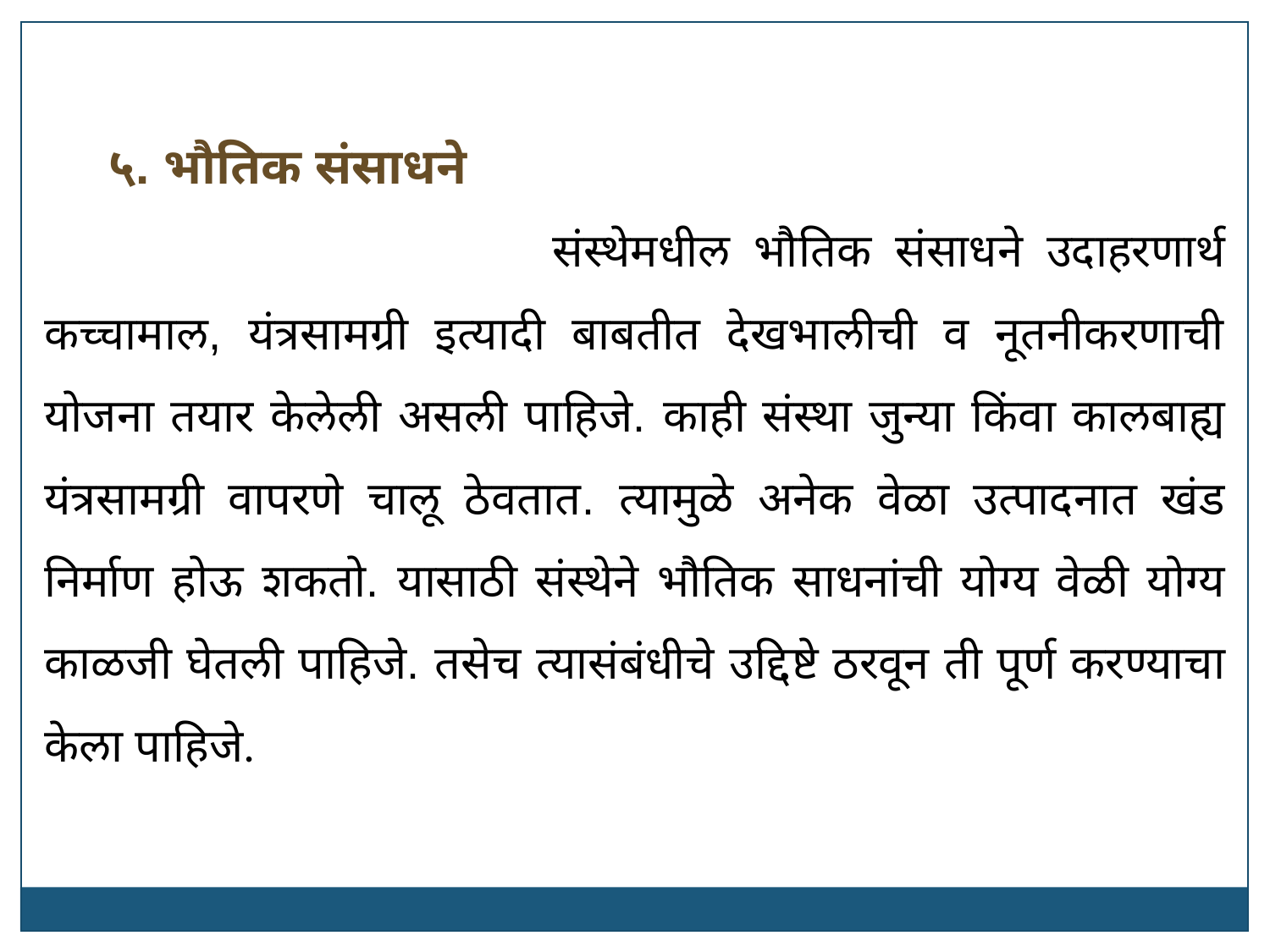

५. भौतिक संसाधने
				संस्थेमधील भौतिक संसाधने उदाहरणार्थ कच्चामाल, यंत्रसामग्री इत्यादी बाबतीत देखभालीची व नूतनीकरणाची योजना तयार केलेली असली पाहिजे. काही संस्था जुन्या किंवा कालबाह्य यंत्रसामग्री वापरणे चालू ठेवतात. त्यामुळे अनेक वेळा उत्पादनात खंड निर्माण होऊ शकतो. यासाठी संस्थेने भौतिक साधनांची योग्य वेळी योग्य काळजी घेतली पाहिजे. तसेच त्यासंबंधीचे उद्दिष्टे ठरवून ती पूर्ण करण्याचा केला पाहिजे.